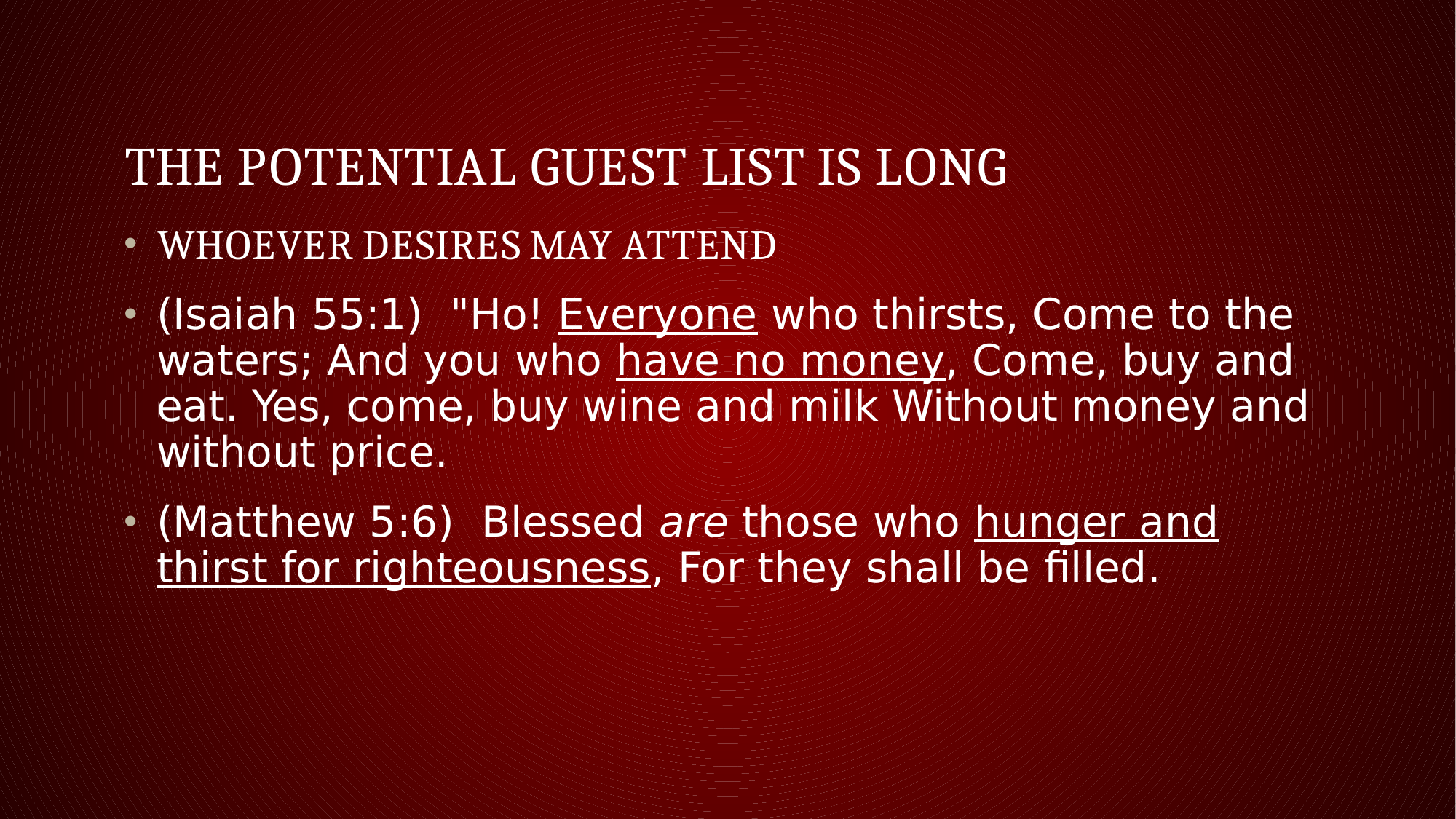

# THE POTENTIAL GUEST LIST IS LONG
WHOEVER DESIRES MAY ATTEND
(Isaiah 55:1)  "Ho! Everyone who thirsts, Come to the waters; And you who have no money, Come, buy and eat. Yes, come, buy wine and milk Without money and without price.
(Matthew 5:6)  Blessed are those who hunger and thirst for righteousness, For they shall be filled.